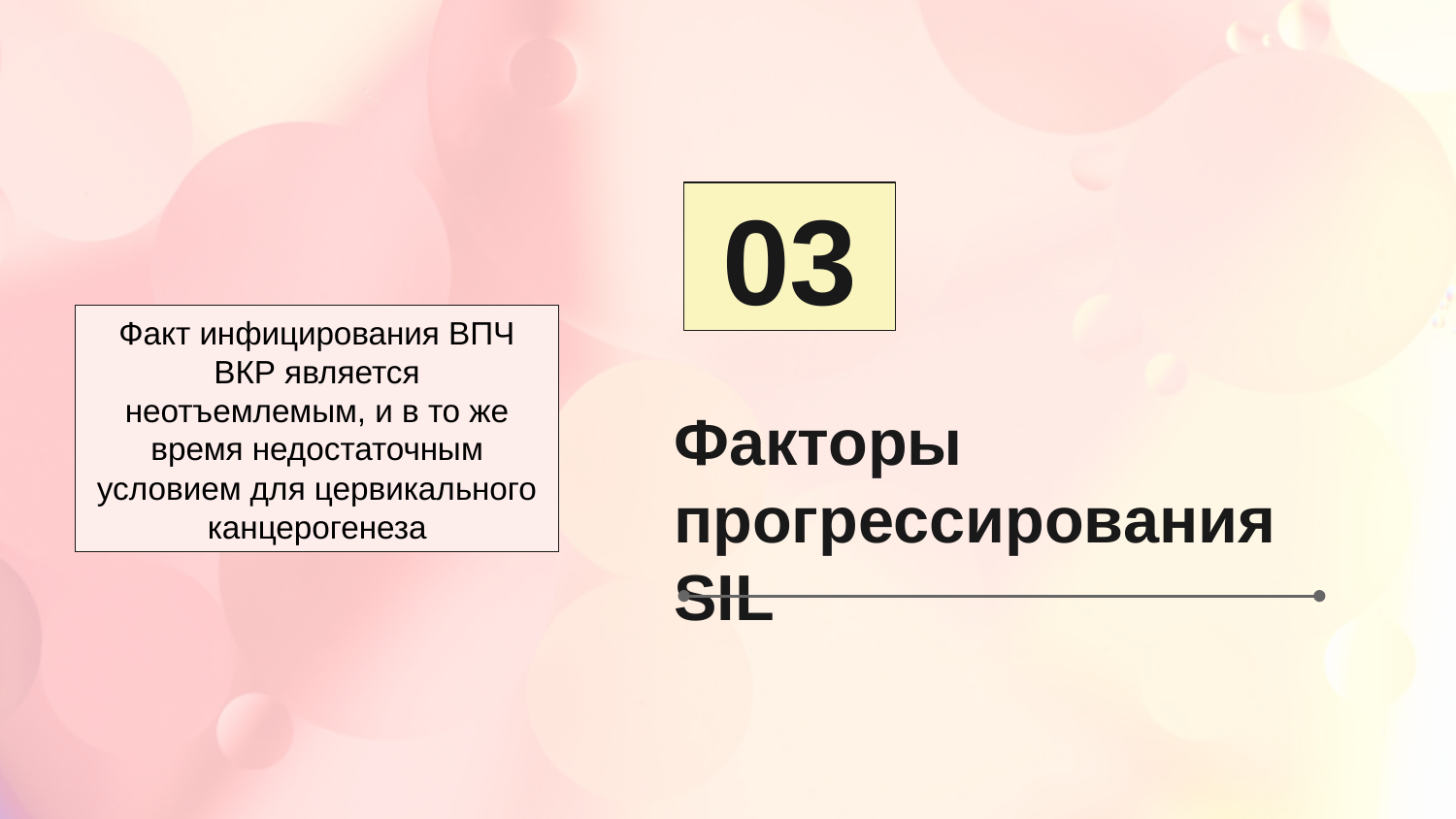

03
Факт инфицирования ВПЧ ВКР является неотъемлемым, и в то же время недостаточным условием для цервикального канцерогенеза
# Факторы прогрессирования SIL